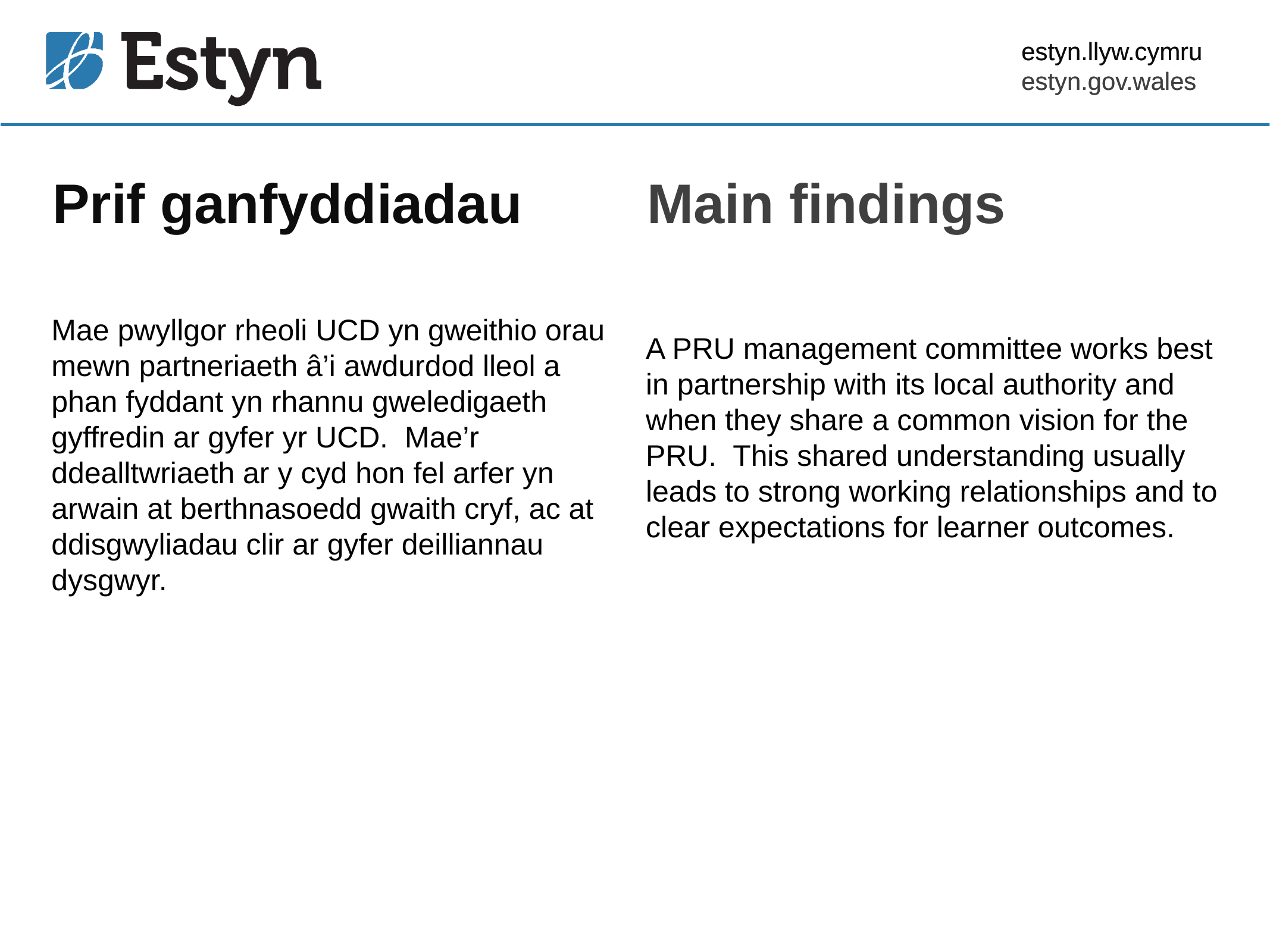

estyn.llyw.cymru
estyn.gov.wales
# Prif ganfyddiadau
Main findings

A PRU management committee works best in partnership with its local authority and when they share a common vision for the PRU.  This shared understanding usually leads to strong working relationships and to clear expectations for learner outcomes.

Mae pwyllgor rheoli UCD yn gweithio orau mewn partneriaeth â’i awdurdod lleol a phan fyddant yn rhannu gweledigaeth gyffredin ar gyfer yr UCD.  Mae’r ddealltwriaeth ar y cyd hon fel arfer yn arwain at berthnasoedd gwaith cryf, ac at ddisgwyliadau clir ar gyfer deilliannau dysgwyr.